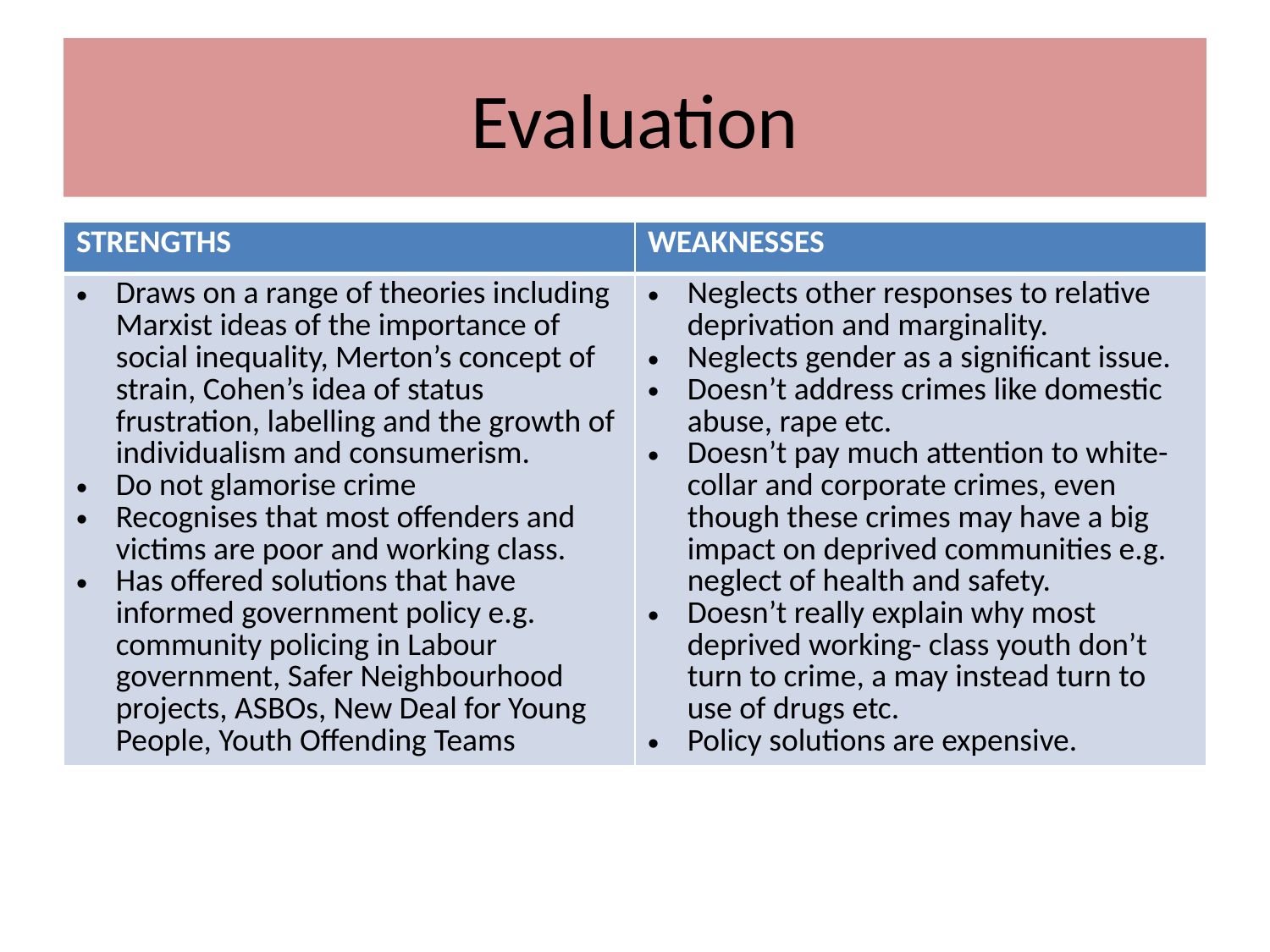

# Evaluation
| STRENGTHS | WEAKNESSES |
| --- | --- |
| Draws on a range of theories including Marxist ideas of the importance of social inequality, Merton’s concept of strain, Cohen’s idea of status frustration, labelling and the growth of individualism and consumerism. Do not glamorise crime Recognises that most offenders and victims are poor and working class. Has offered solutions that have informed government policy e.g. community policing in Labour government, Safer Neighbourhood projects, ASBOs, New Deal for Young People, Youth Offending Teams | Neglects other responses to relative deprivation and marginality. Neglects gender as a significant issue. Doesn’t address crimes like domestic abuse, rape etc. Doesn’t pay much attention to white-collar and corporate crimes, even though these crimes may have a big impact on deprived communities e.g. neglect of health and safety. Doesn’t really explain why most deprived working- class youth don’t turn to crime, a may instead turn to use of drugs etc. Policy solutions are expensive. |